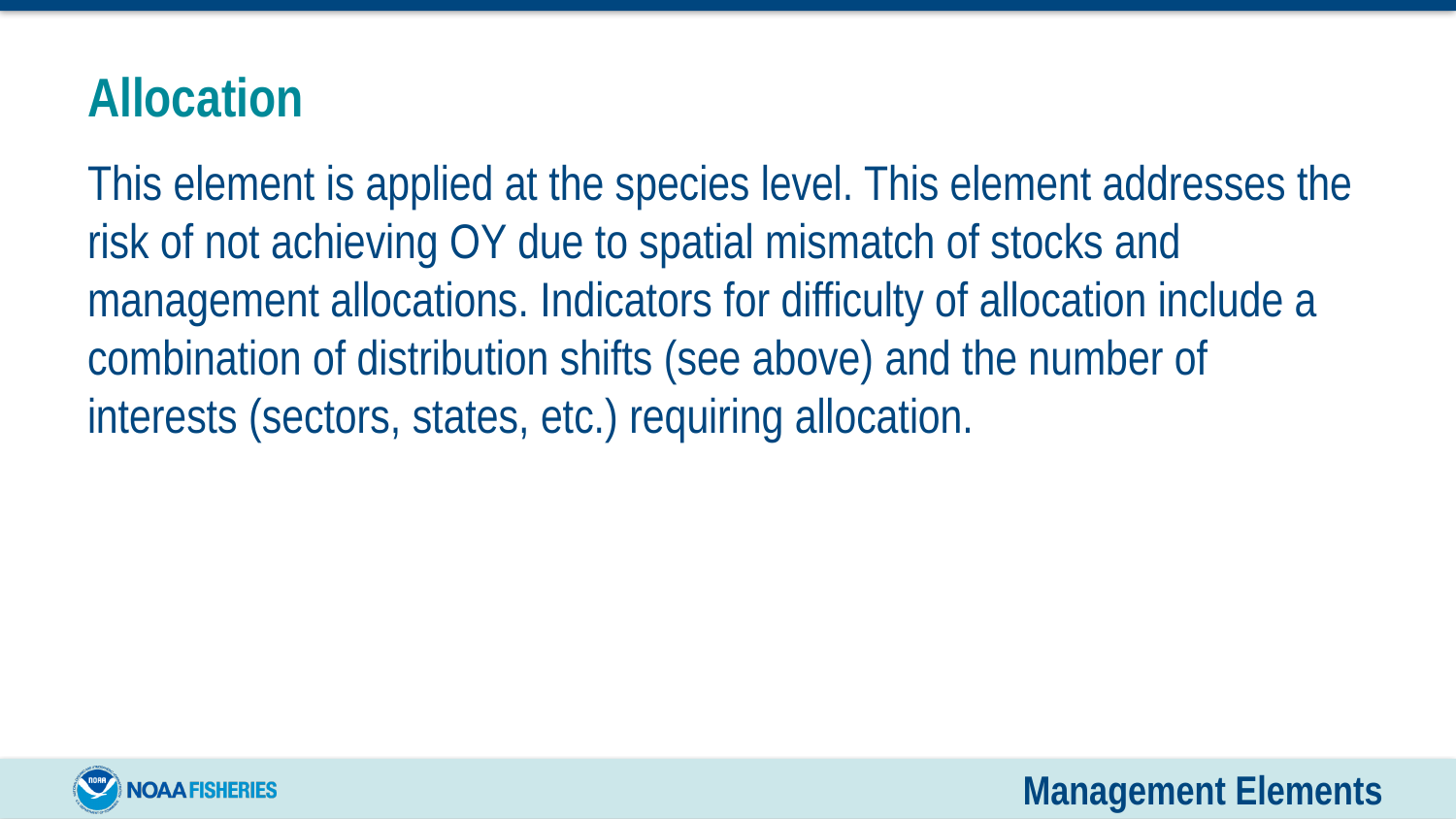

# Allocation
This element is applied at the species level. This element addresses the risk of not achieving OY due to spatial mismatch of stocks and management allocations. Indicators for difficulty of allocation include a combination of distribution shifts (see above) and the number of interests (sectors, states, etc.) requiring allocation.
Management Elements